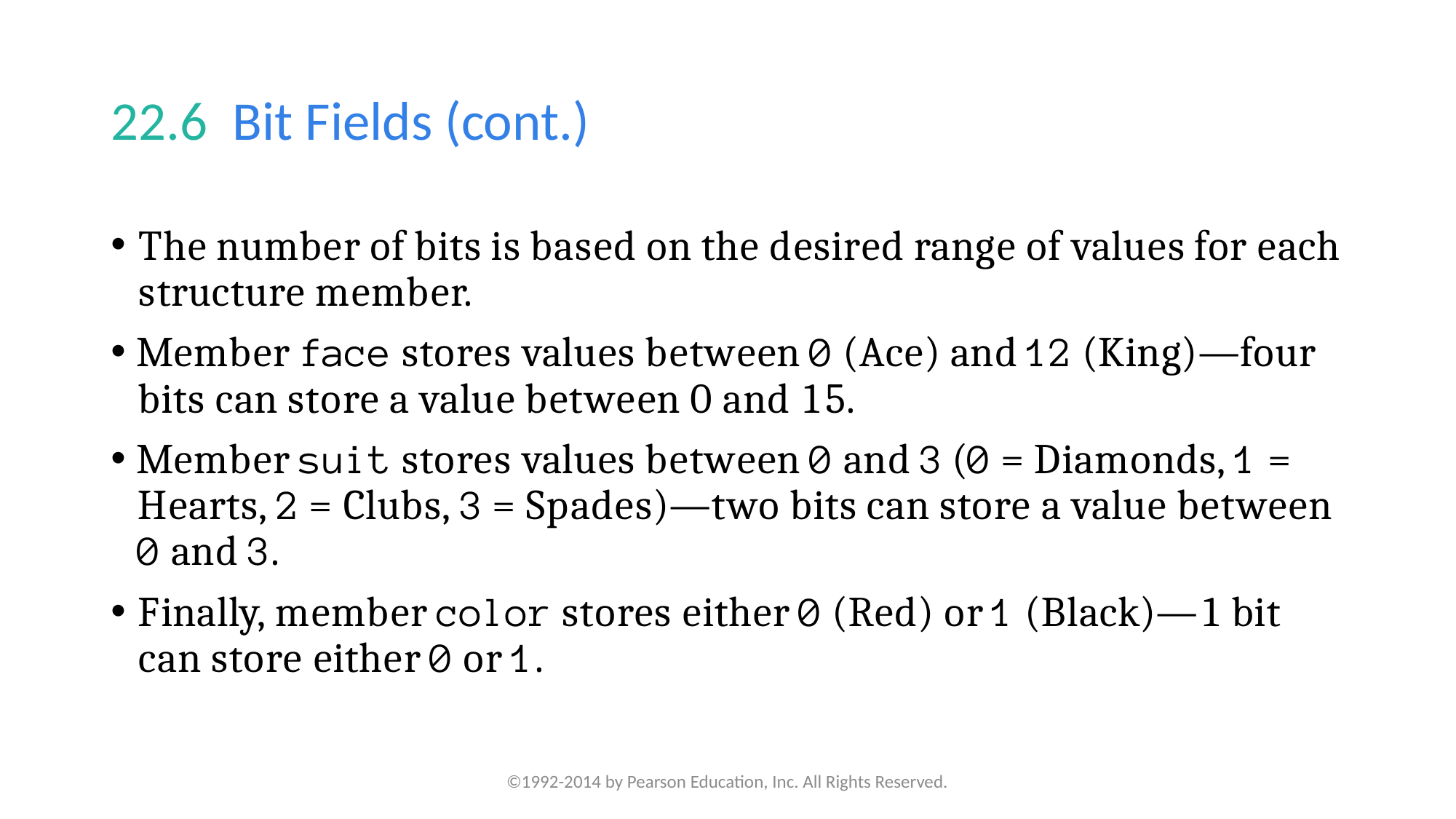

# 22.6  Bit Fields (cont.)
The number of bits is based on the desired range of values for each structure member.
Member face stores values between 0 (Ace) and 12 (King)—four bits can store a value between 0 and 15.
Member suit stores values between 0 and 3 (0 = Diamonds, 1 = Hearts, 2 = Clubs, 3 = Spades)—two bits can store a value between 0 and 3.
Finally, member color stores either 0 (Red) or 1 (Black)—1 bit can store either 0 or 1.
©1992-2014 by Pearson Education, Inc. All Rights Reserved.